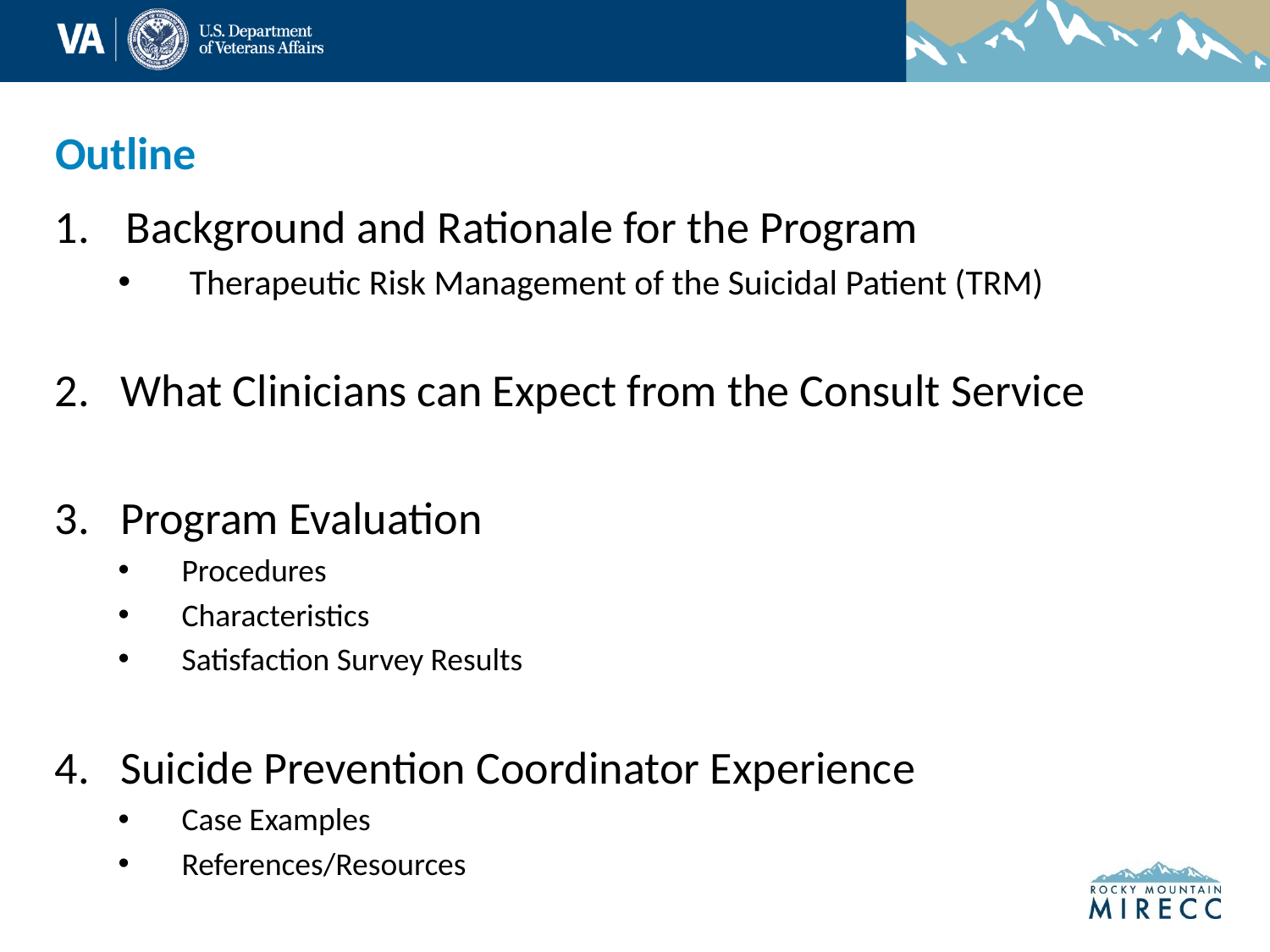

# Outline
Background and Rationale for the Program
Therapeutic Risk Management of the Suicidal Patient (TRM)

2.   What Clinicians can Expect from the Consult Service

3.   Program Evaluation
Procedures
Characteristics
Satisfaction Survey Results

4.   Suicide Prevention Coordinator Experience
Case Examples
References/Resources